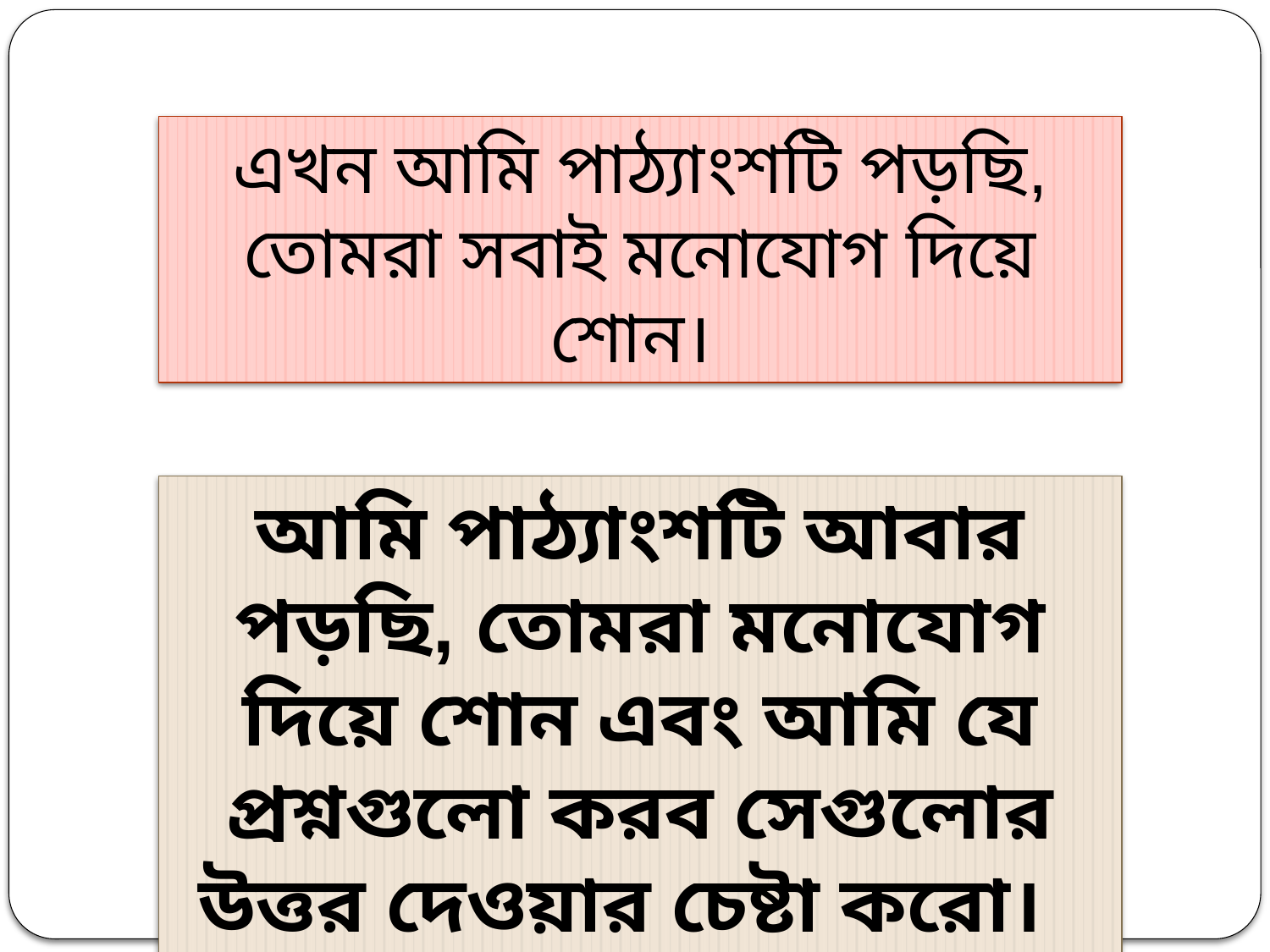

এখন আমি পাঠ্যাংশটি পড়ছি, তোমরা সবাই মনোযোগ দিয়ে শোন।
আমি পাঠ্যাংশটি আবার পড়ছি, তোমরা মনোযোগ দিয়ে শোন এবং আমি যে প্রশ্নগুলো করব সেগুলোর উত্তর দেওয়ার চেষ্টা করো।